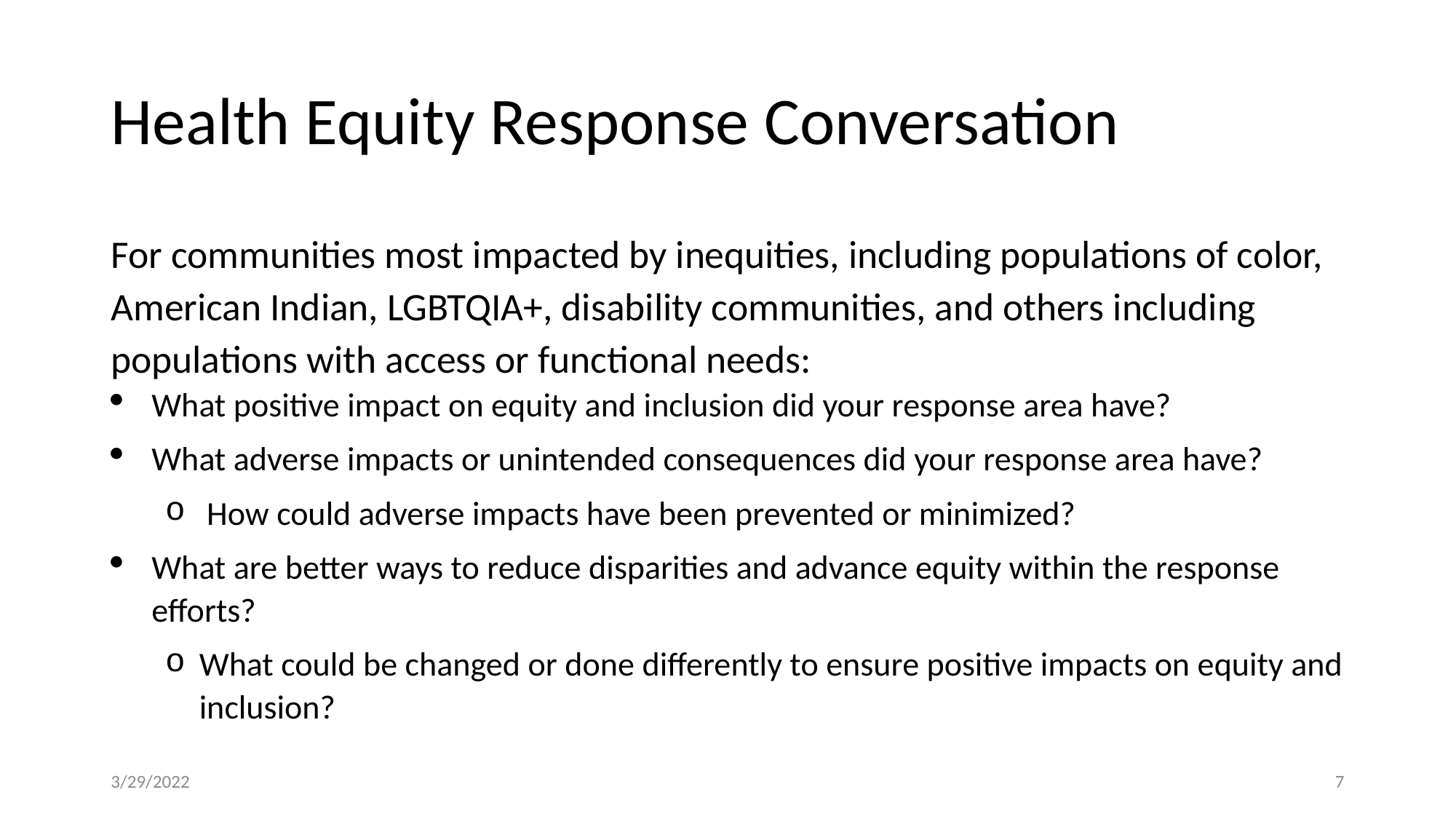

# Health Equity Response Conversation
For communities most impacted by inequities, including populations of color, American Indian, LGBTQIA+, disability communities, and others including populations with access or functional needs:
What positive impact on equity and inclusion did your response area have?
What adverse impacts or unintended consequences did your response area have?
 How could adverse impacts have been prevented or minimized?
What are better ways to reduce disparities and advance equity within the response efforts?
What could be changed or done differently to ensure positive impacts on equity and inclusion?
3/29/2022
7